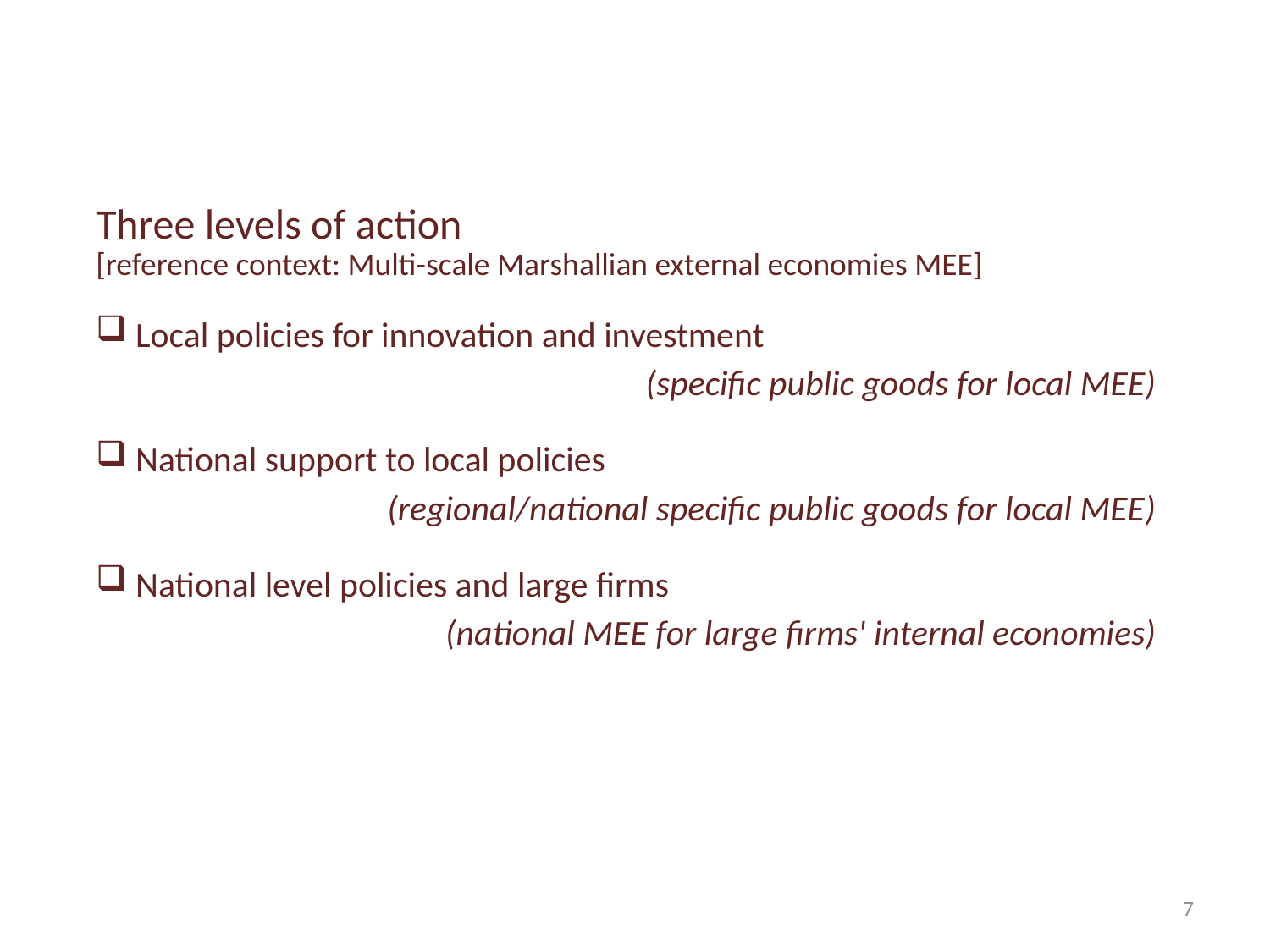

Three levels of action
[reference context: Multi-scale Marshallian external economies MEE]

 Local policies for innovation and investment
(specific public goods for local MEE)

 National support to local policies
(regional/national specific public goods for local MEE)

 National level policies and large firms
(national MEE for large firms' internal economies)
7